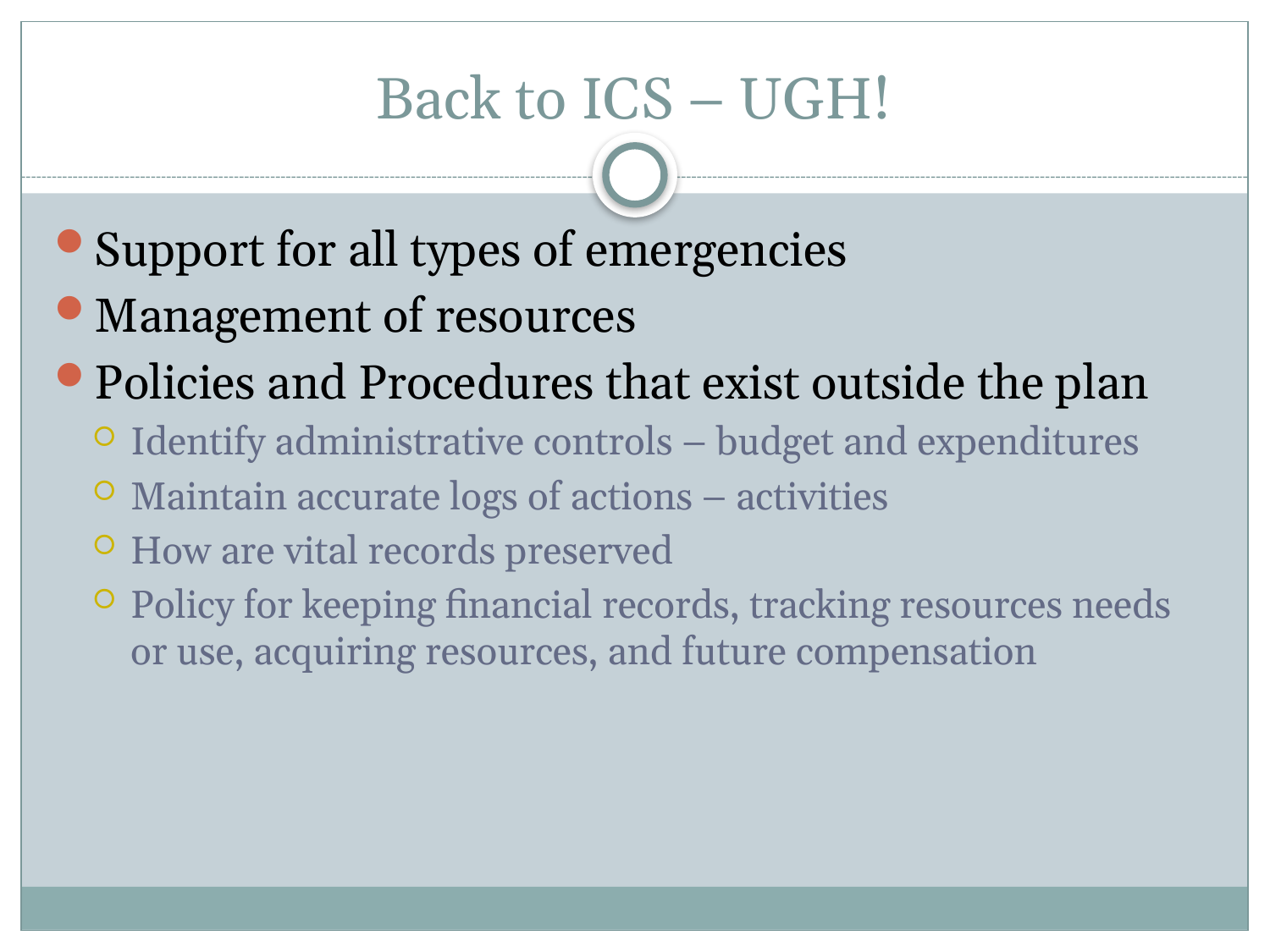

# Back to ICS – UGH!
Support for all types of emergencies
Management of resources
Policies and Procedures that exist outside the plan
Identify administrative controls – budget and expenditures
Maintain accurate logs of actions – activities
How are vital records preserved
Policy for keeping financial records, tracking resources needs or use, acquiring resources, and future compensation